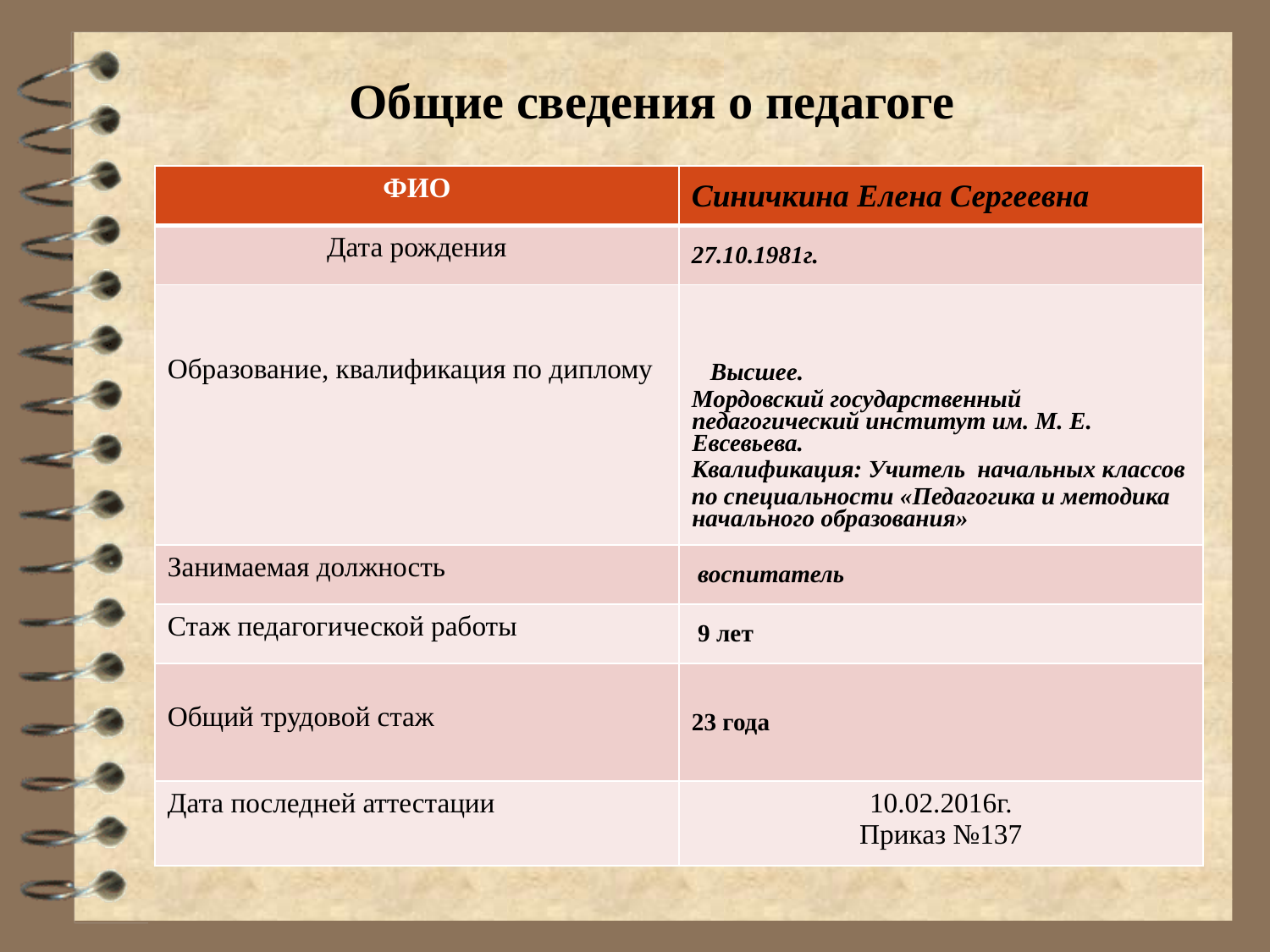

Общие сведения о педагоге
| ФИО | Синичкина Елена Сергеевна |
| --- | --- |
| Дата рождения | 27.10.1981г. |
| Образование, квалификация по диплому | Высшее. Мордовский государственный педагогический институт им. М. Е. Евсевьева. Квалификация: Учитель начальных классов по специальности «Педагогика и методика начального образования» |
| Занимаемая должность | воспитатель |
| Стаж педагогической работы | 9 лет |
| Общий трудовой стаж | 23 года |
| Дата последней аттестации | 10.02.2016г. Приказ №137 |